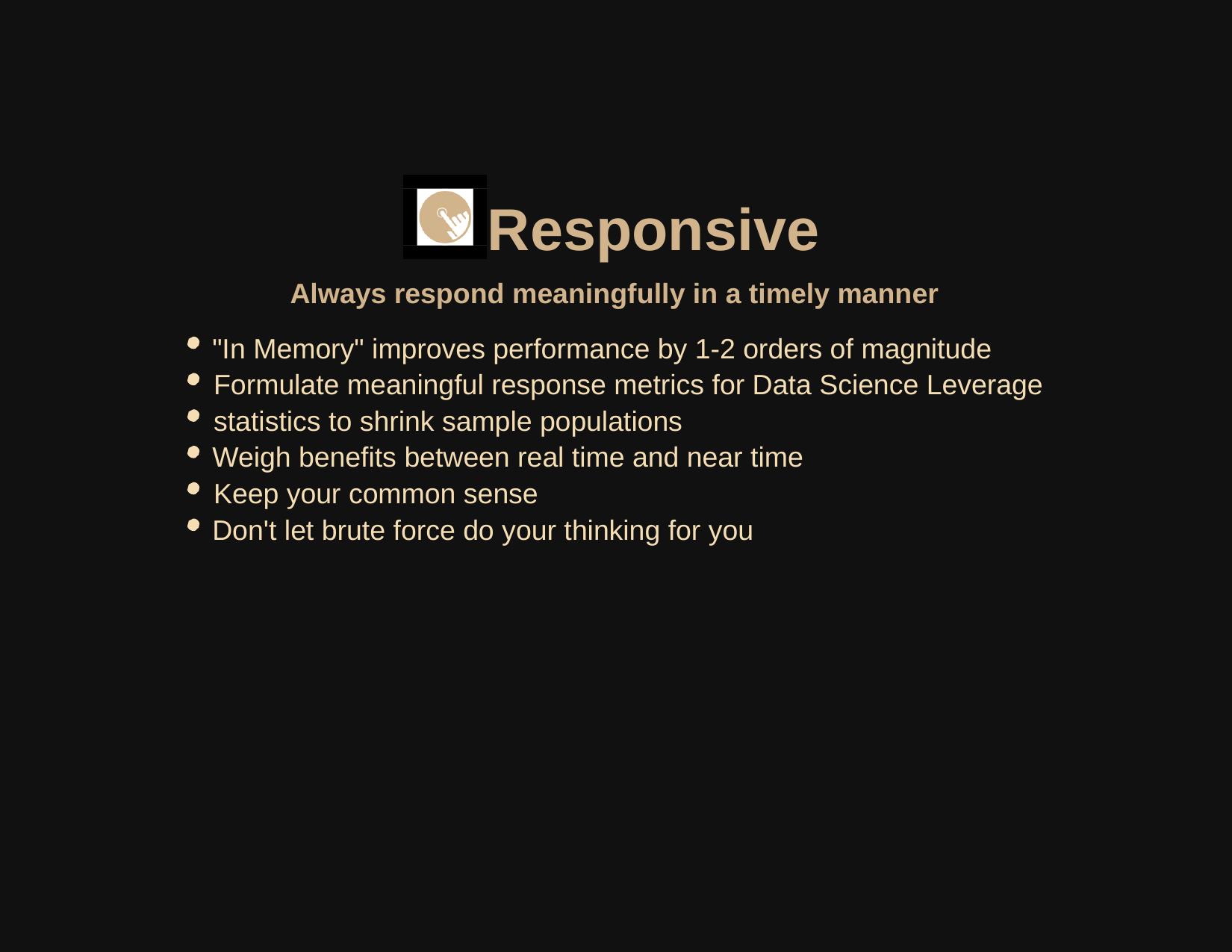

# Responsive

Always respond meaningfully in a timely manner
"In Memory" improves performance by 1-2 orders of magnitude Formulate meaningful response metrics for Data Science Leverage statistics to shrink sample populations
Weigh beneﬁts between real time and near time Keep your common sense
Don't let brute force do your thinking for you